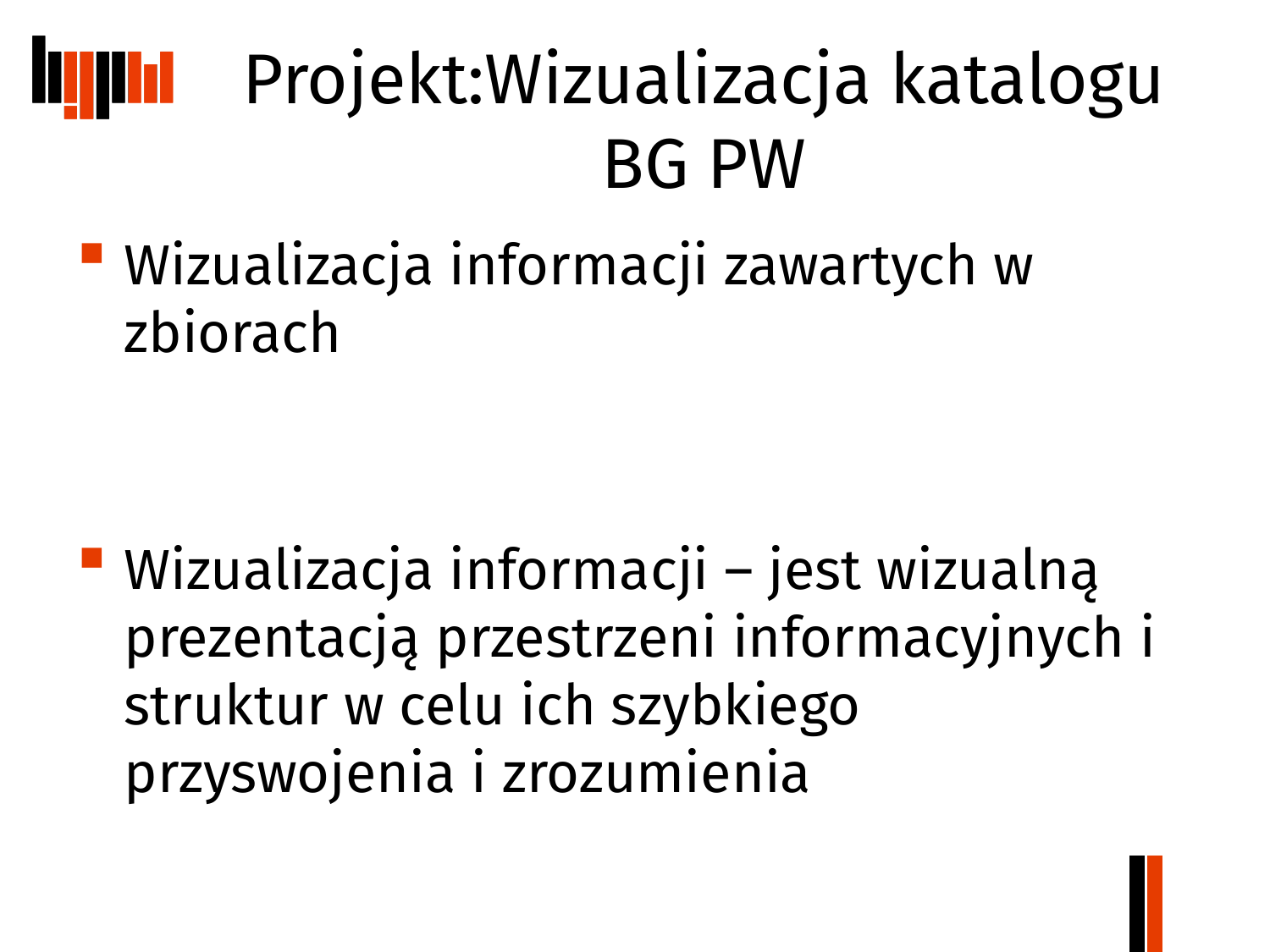

# Projekt:Wizualizacja katalogu BG PW
Wizualizacja informacji zawartych w zbiorach

Wizualizacja informacji – jest wizualną prezentacją przestrzeni informacyjnych i struktur w celu ich szybkiego przyswojenia i zrozumienia